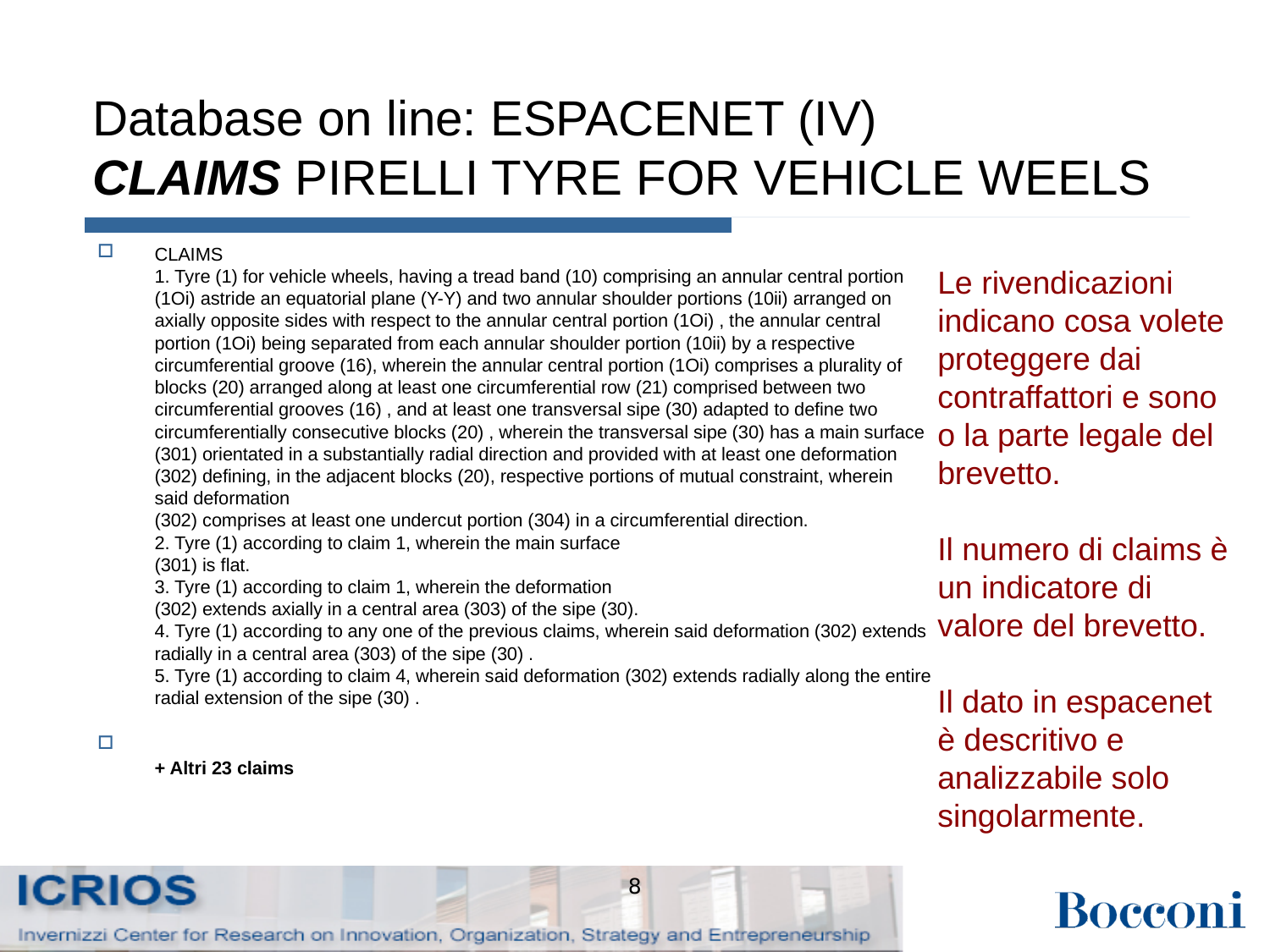

# Database on line: ESPACENET (IV) CLAIMS PIRELLI TYRE FOR VEHICLE WEELS
CLAIMS
1. Tyre (1) for vehicle wheels, having a tread band (10) comprising an annular central portion (1Oi) astride an equatorial plane (Y-Y) and two annular shoulder portions (10ii) arranged on axially opposite sides with respect to the annular central portion (1Oi) , the annular central portion (1Oi) being separated from each annular shoulder portion (10ii) by a respective circumferential groove (16), wherein the annular central portion (1Oi) comprises a plurality of blocks (20) arranged along at least one circumferential row (21) comprised between two circumferential grooves (16) , and at least one transversal sipe (30) adapted to define two circumferentially consecutive blocks (20) , wherein the transversal sipe (30) has a main surface (301) orientated in a substantially radial direction and provided with at least one deformation
(302) defining, in the adjacent blocks (20), respective portions of mutual constraint, wherein said deformation
(302) comprises at least one undercut portion (304) in a circumferential direction.
2. Tyre (1) according to claim 1, wherein the main surface
(301) is flat.
3. Tyre (1) according to claim 1, wherein the deformation
(302) extends axially in a central area (303) of the sipe (30).
4. Tyre (1) according to any one of the previous claims, wherein said deformation (302) extends radially in a central area (303) of the sipe (30) .
5. Tyre (1) according to claim 4, wherein said deformation (302) extends radially along the entire radial extension of the sipe (30) .
+ Altri 23 claims

Le rivendicazioni indicano cosa volete proteggere dai contraffattori e sono o la parte legale del brevetto.

Il numero di claims è un indicatore di valore del brevetto.

Il dato in espacenet è descritivo e analizzabile solo singolarmente.
8